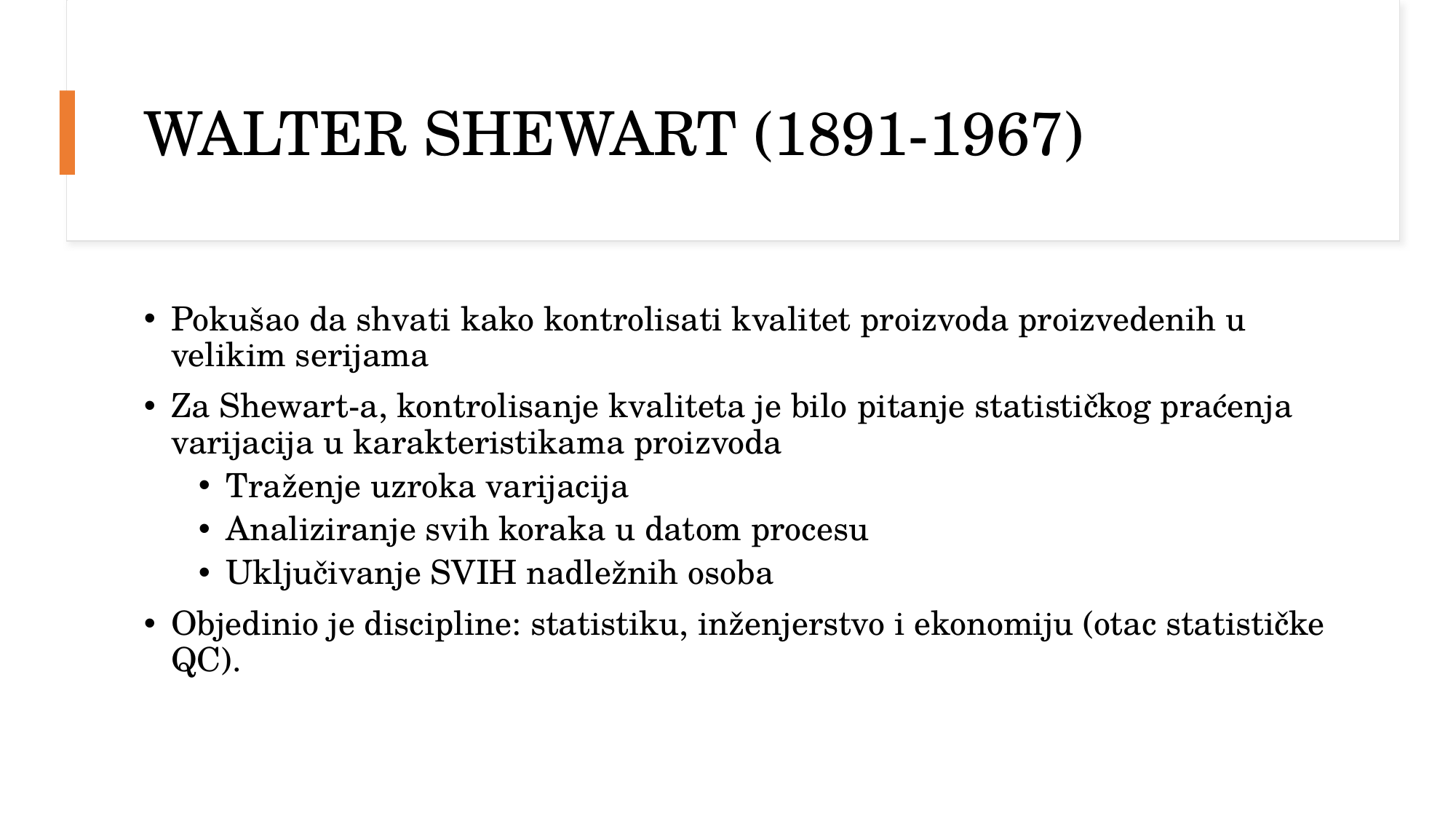

# WALTER SHEWART (1891-1967)

Pokušao da shvati kako kontrolisati kvalitet proizvoda proizvedenih u velikim serijama
Za Shewart-a, kontrolisanje kvaliteta je bilo pitanje statističkog praćenja varijacija u karakteristikama proizvoda
Traženje uzroka varijacija
Analiziranje svih koraka u datom procesu
Uključivanje SVIH nadležnih osoba
Objedinio je discipline: statistiku, inženjerstvo i ekonomiju (otac statističke QC).